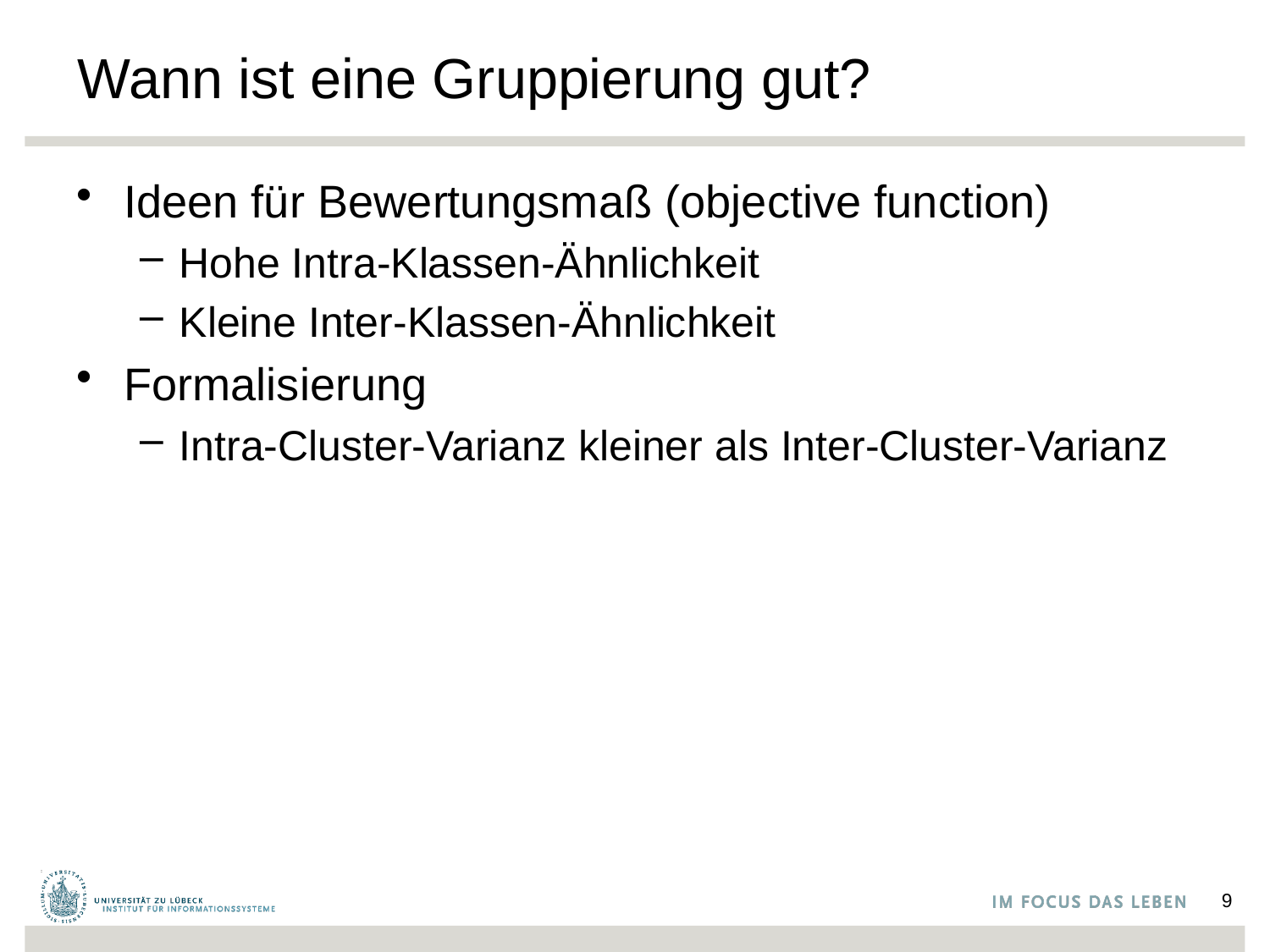

# Wann ist eine Gruppierung gut?
Ideen für Bewertungsmaß (objective function)
Hohe Intra-Klassen-Ähnlichkeit
Kleine Inter-Klassen-Ähnlichkeit
Formalisierung
Intra-Cluster-Varianz kleiner als Inter-Cluster-Varianz

9